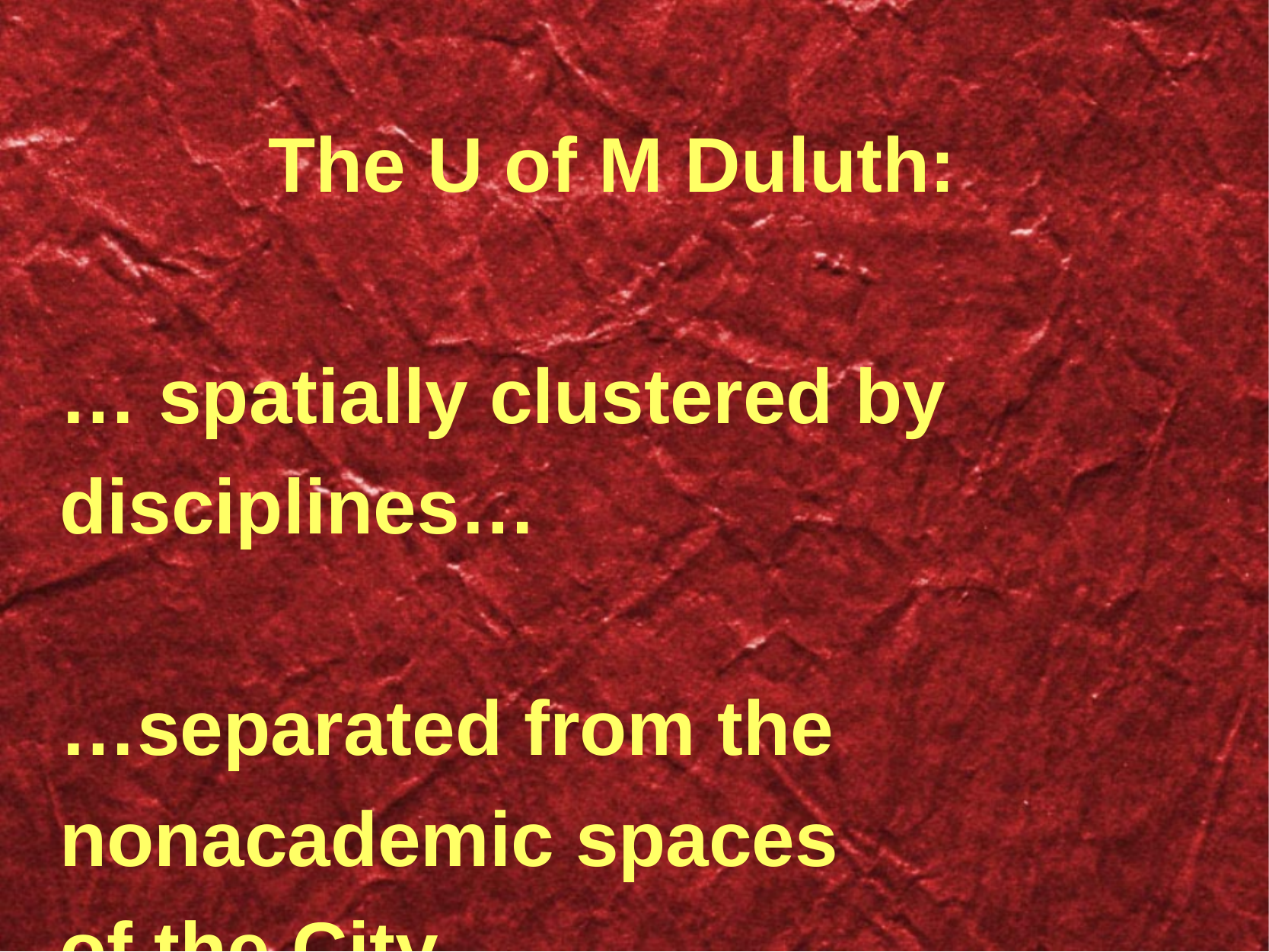

# The U of M Duluth:
… spatially clustered by disciplines…

…separated from the nonacademic spaces
of the City…